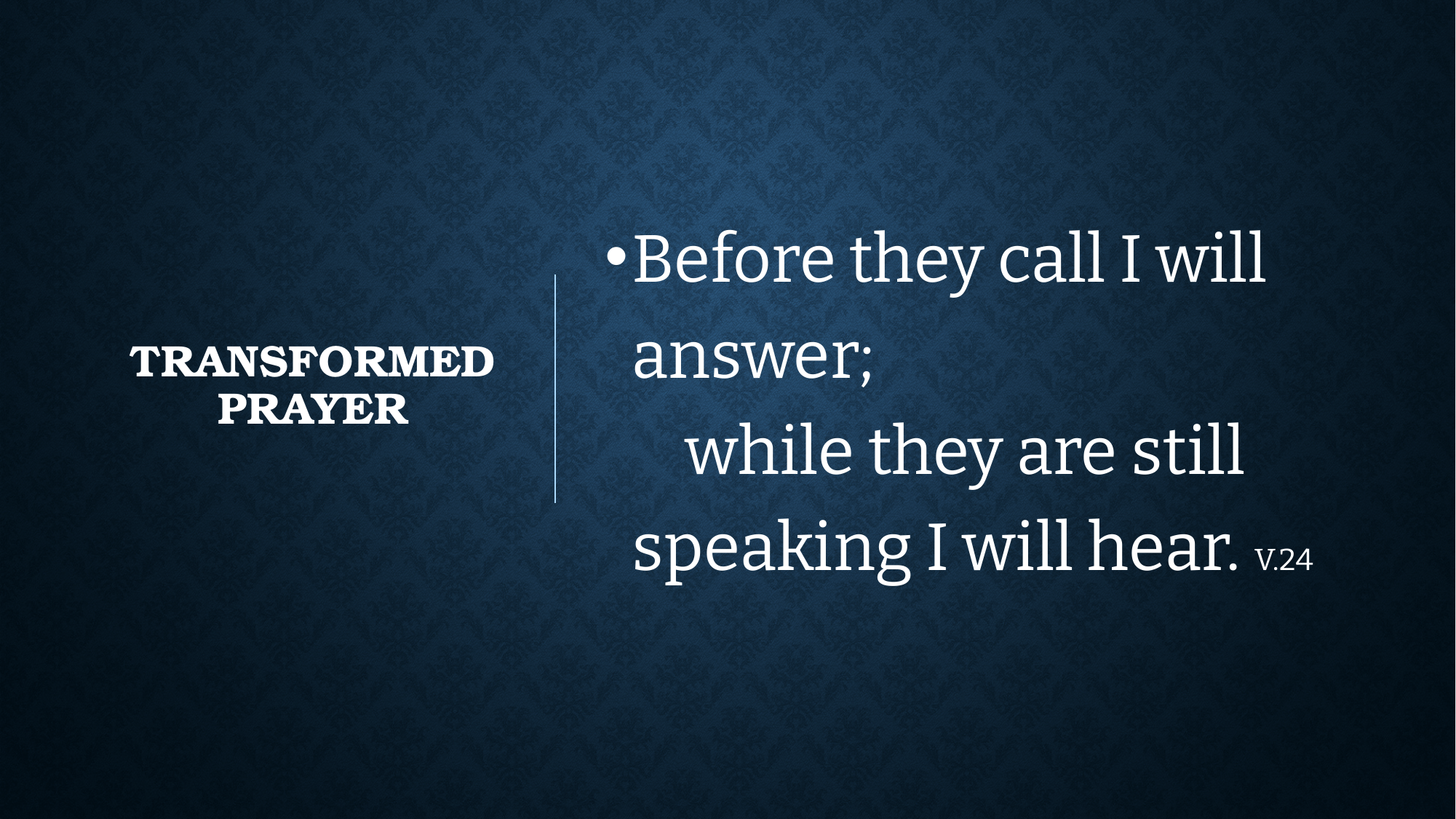

# Transformed prayer
Before they call I will answer;
    while they are still speaking I will hear. V.24